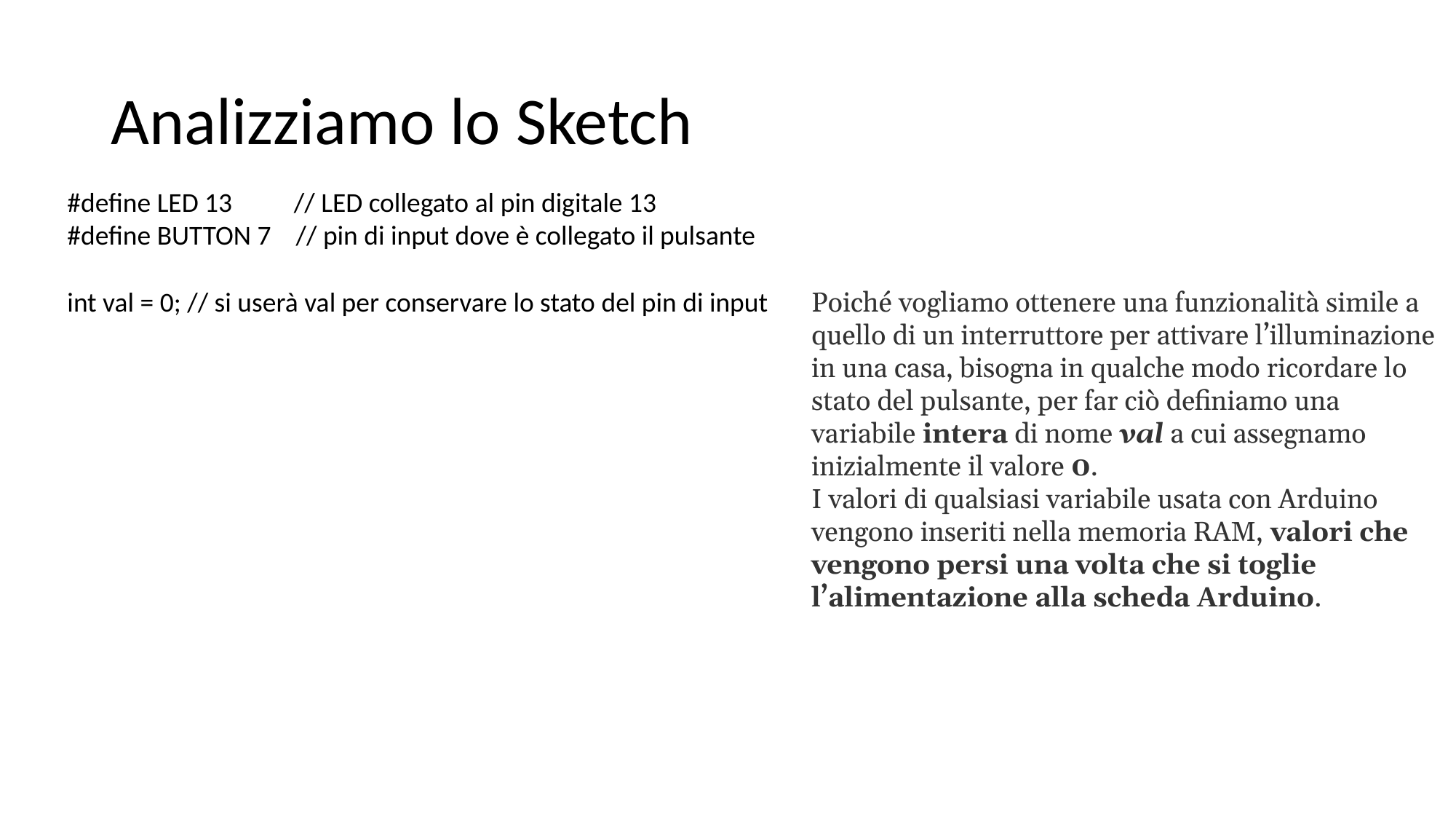

# Analizziamo lo Sketch
#define LED 13          // LED collegato al pin digitale 13
#define BUTTON 7    // pin di input dove è collegato il pulsante
int val = 0; // si userà val per conservare lo stato del pin di input

Poiché vogliamo ottenere una funzionalità simile a quello di un interruttore per attivare l’illuminazione in una casa, bisogna in qualche modo ricordare lo stato del pulsante, per far ciò definiamo una variabile intera di nome val a cui assegnamo inizialmente il valore 0.
I valori di qualsiasi variabile usata con Arduino vengono inseriti nella memoria RAM, valori che vengono persi una volta che si toglie l’alimentazione alla scheda Arduino.